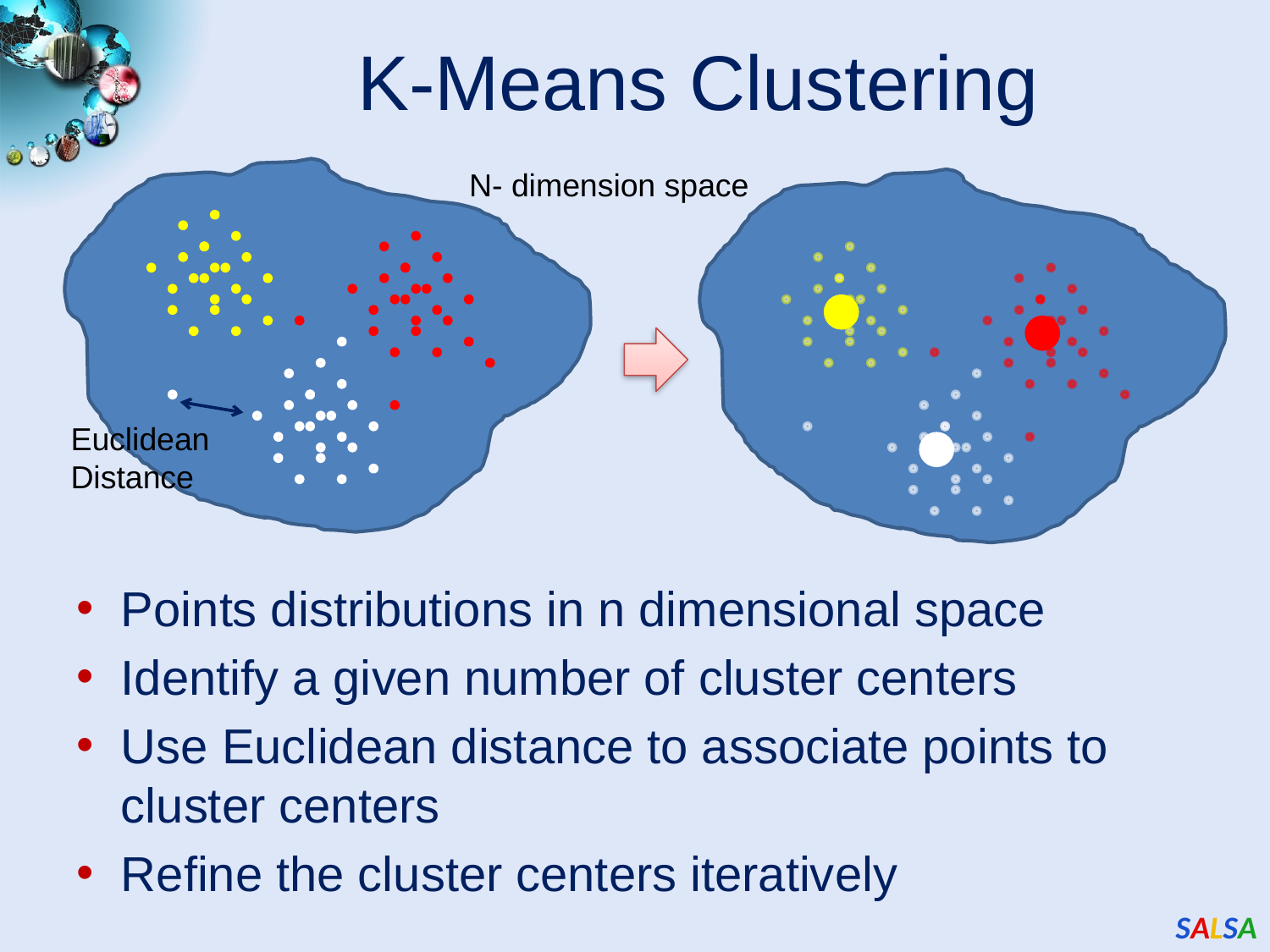

# K-Means Clustering

N- dimension space

Euclidean
Distance

Points distributions in n dimensional space
Identify a given number of cluster centers
Use Euclidean distance to associate points to cluster centers
Refine the cluster centers iteratively